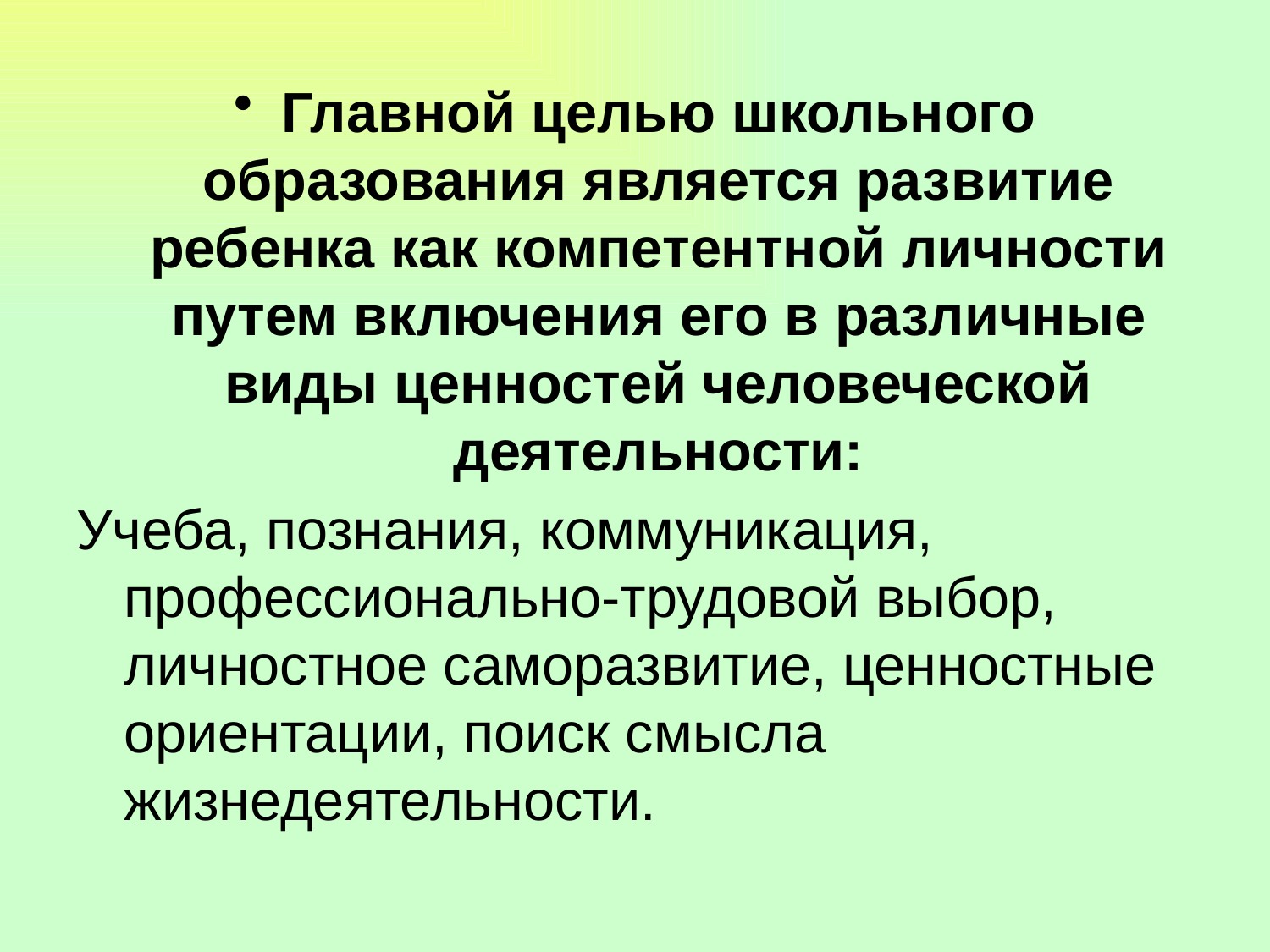

Главной целью школьного образования является развитие ребенка как компетентной личности путем включения его в различные виды ценностей человеческой деятельности:
Учеба, познания, коммуникация, профессионально-трудовой выбор, личностное саморазвитие, ценностные ориентации, поиск смысла жизнедеятельности.